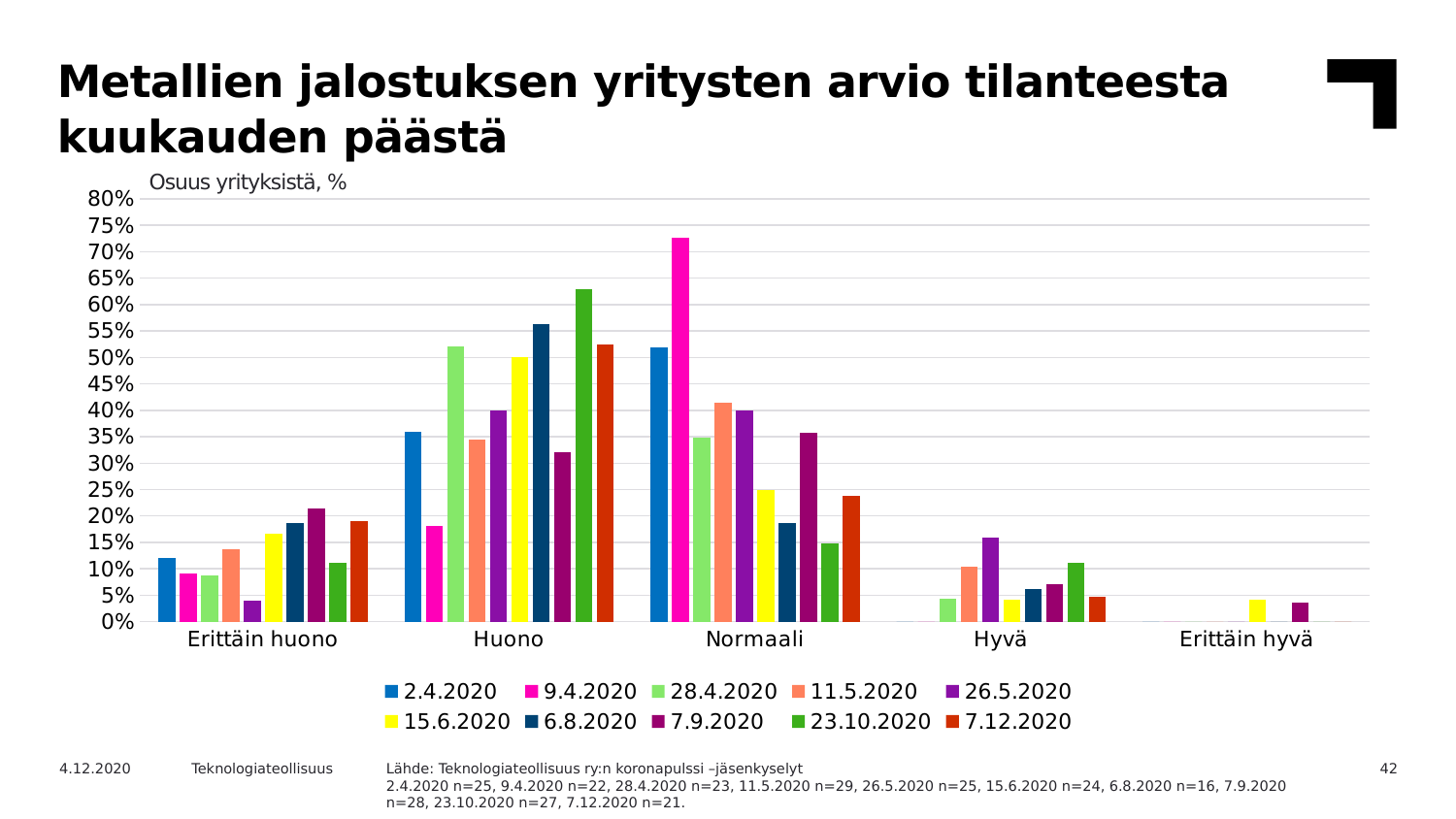

Metallien jalostuksen yritysten arvio tilanteesta kuukauden päästä
Osuus yrityksistä, %

### Chart

| Category | 2.4.2020 | 9.4.2020 | 28.4.2020 | 11.5.2020 | 26.5.2020 | 15.6.2020 | 6.8.2020 | 7.9.2020 | 23.10.2020 | 7.12.2020 |
|---|---|---|---|---|---|---|---|---|---|---|
| Erittäin huono | 0.12 | 0.09090909090909091 | 0.08695652173913043 | 0.13793103448275862 | 0.04 | 0.16666666666666666 | 0.1875 | 0.21428571428571427 | 0.1111111111111111 | 0.19047619047619047 |
| Huono | 0.36 | 0.18181818181818182 | 0.5217391304347826 | 0.3448275862068966 | 0.4 | 0.5 | 0.5625 | 0.32142857142857145 | 0.6296296296296297 | 0.5238095238095238 |
| Normaali | 0.52 | 0.7272727272727273 | 0.34782608695652173 | 0.41379310344827586 | 0.4 | 0.25 | 0.1875 | 0.35714285714285715 | 0.14814814814814814 | 0.23809523809523808 |
| Hyvä | 0.0 | 0.0 | 0.043478260869565216 | 0.10344827586206896 | 0.16 | 0.041666666666666664 | 0.0625 | 0.07142857142857142 | 0.1111111111111111 | 0.047619047619047616 |
| Erittäin hyvä | 0.0 | 0.0 | 0.0 | 0.0 | 0.0 | 0.041666666666666664 | 0.0 | 0.03571428571428571 | 0.0 | 0.0 |
Lähde: Teknologiateollisuus ry:n koronapulssi –jäsenkyselyt
2.4.2020 n=25, 9.4.2020 n=22, 28.4.2020 n=23, 11.5.2020 n=29, 26.5.2020 n=25, 15.6.2020 n=24, 6.8.2020 n=16, 7.9.2020 n=28, 23.10.2020 n=27, 7.12.2020 n=21.
4.12.2020
Teknologiateollisuus
42